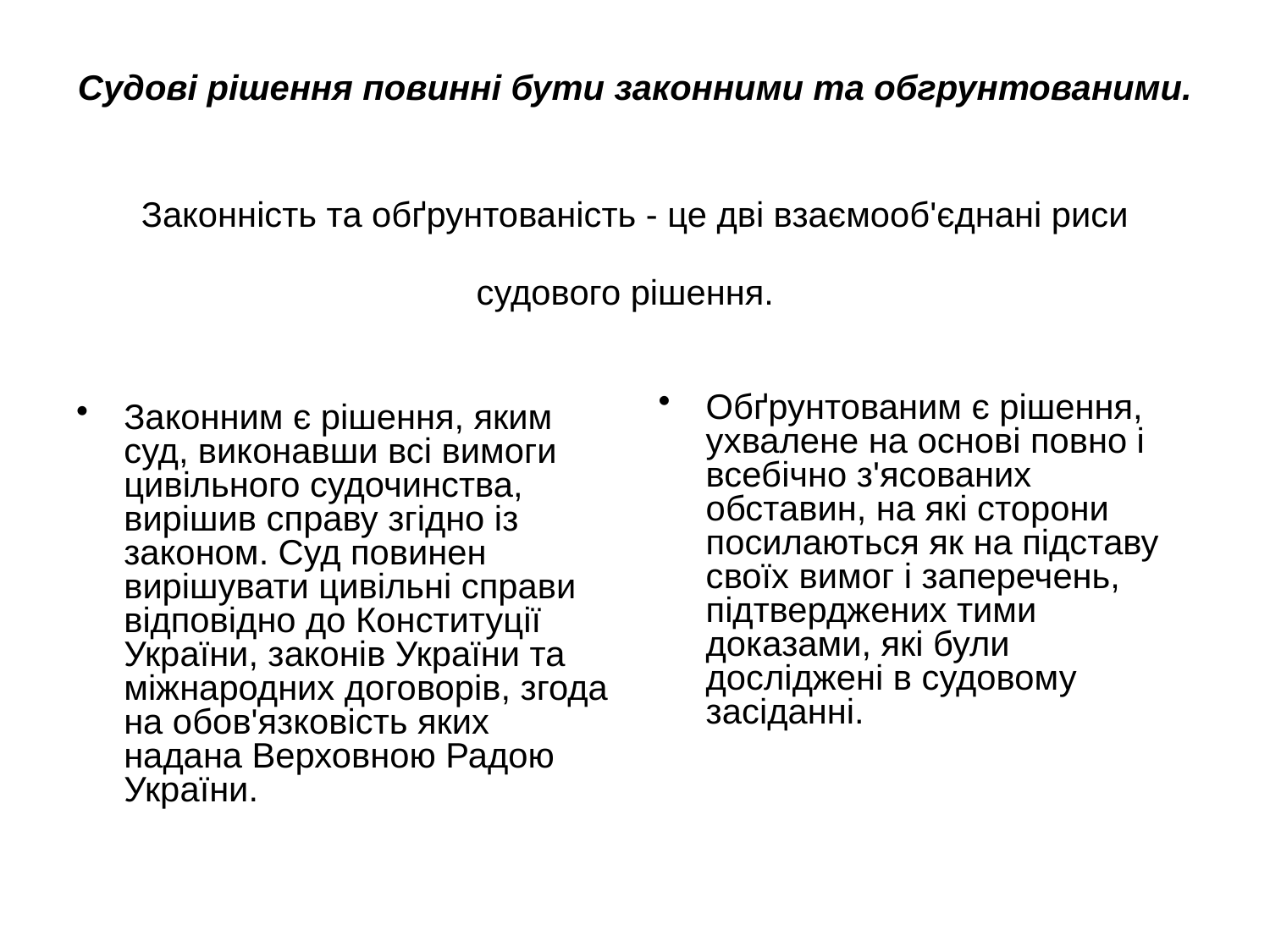

# Судові рішення повинні бути законними та обгрунтованими. Законність та обґрунтованість - це дві взаємооб'єднані риси судового рішення.
Обґрунтованим є рішення, ухвалене на основі повно і всебічно з'ясованих обставин, на які сторони посилаються як на підставу своїх вимог і заперечень, підтверджених тими доказами, які були досліджені в судовому засіданні.
Законним є рішення, яким суд, виконавши всі вимоги цивільного судочинства, вирішив справу згідно із законом. Суд повинен вирішувати цивільні справи відповідно до Конституції України, законів України та міжнародних договорів, згода на обов'язковість яких надана Верховною Радою України.